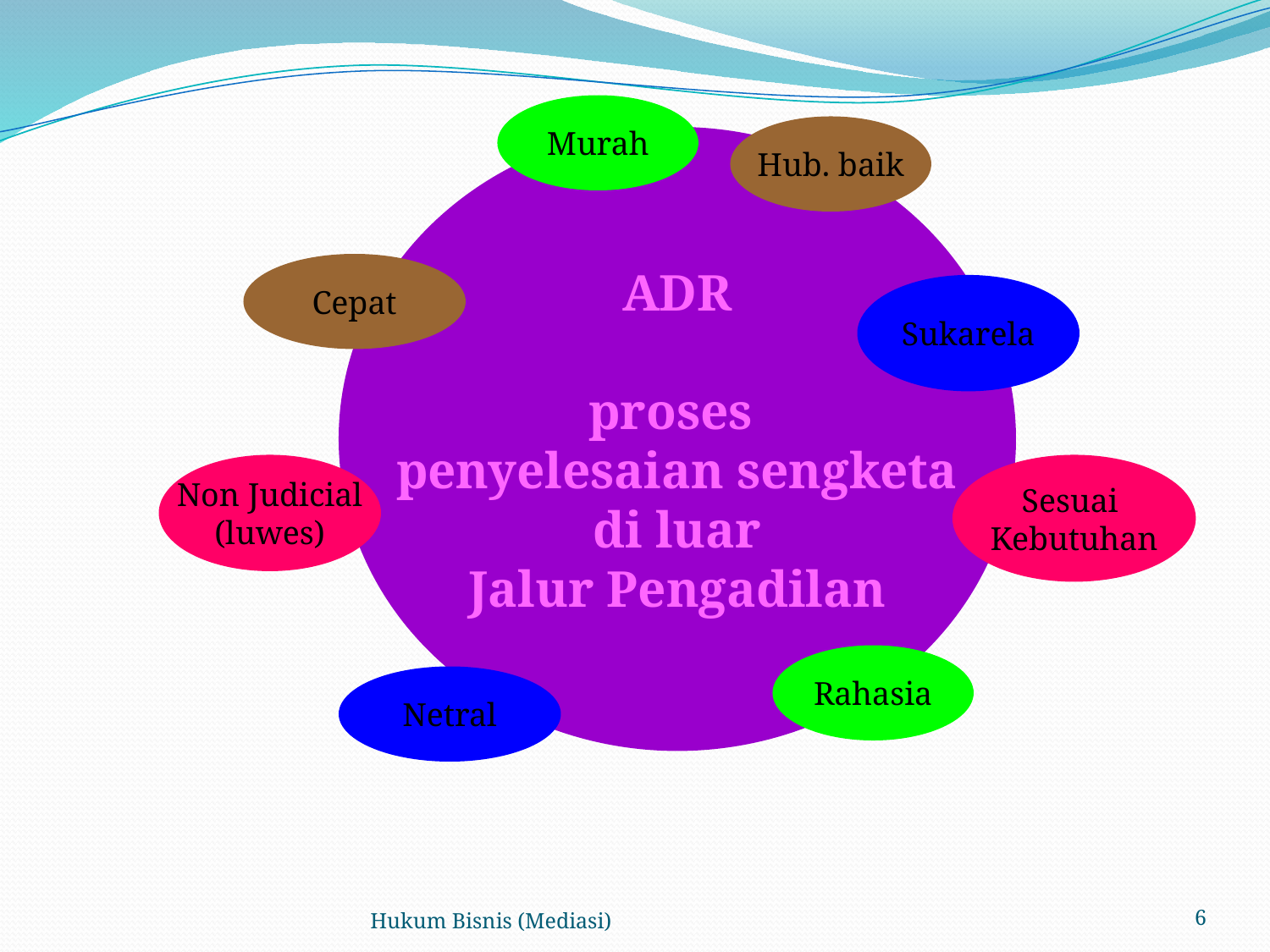

Murah
Hub. baik
ADR

proses
penyelesaian sengketa
di luar
Jalur Pengadilan
Cepat
Sukarela
Non Judicial
(luwes)
Sesuai
Kebutuhan
Rahasia
Netral
Hukum Bisnis (Mediasi)
6